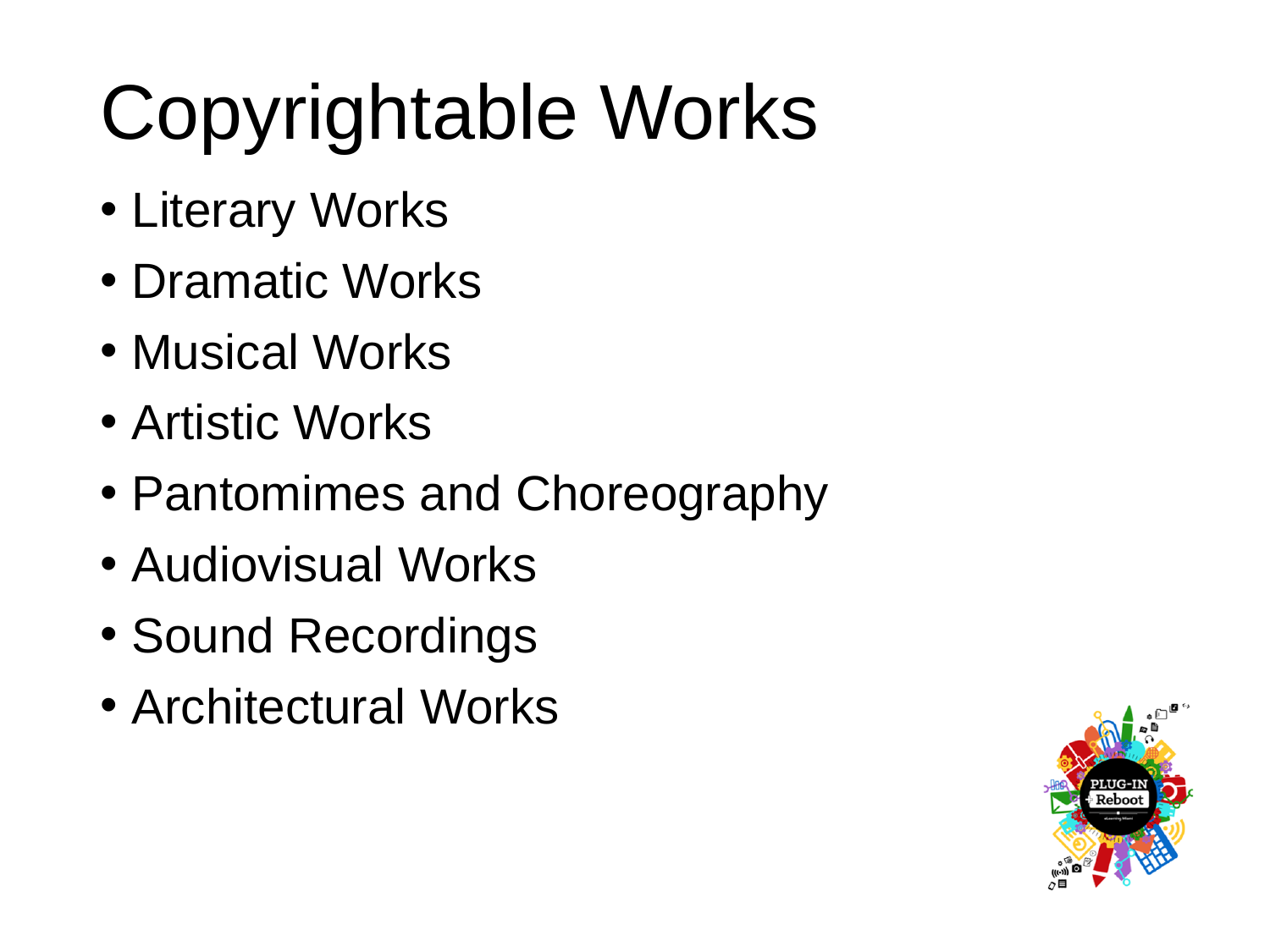

# Copyrightable Works
Literary Works
Dramatic Works
Musical Works
Artistic Works
Pantomimes and Choreography
Audiovisual Works
Sound Recordings
Architectural Works